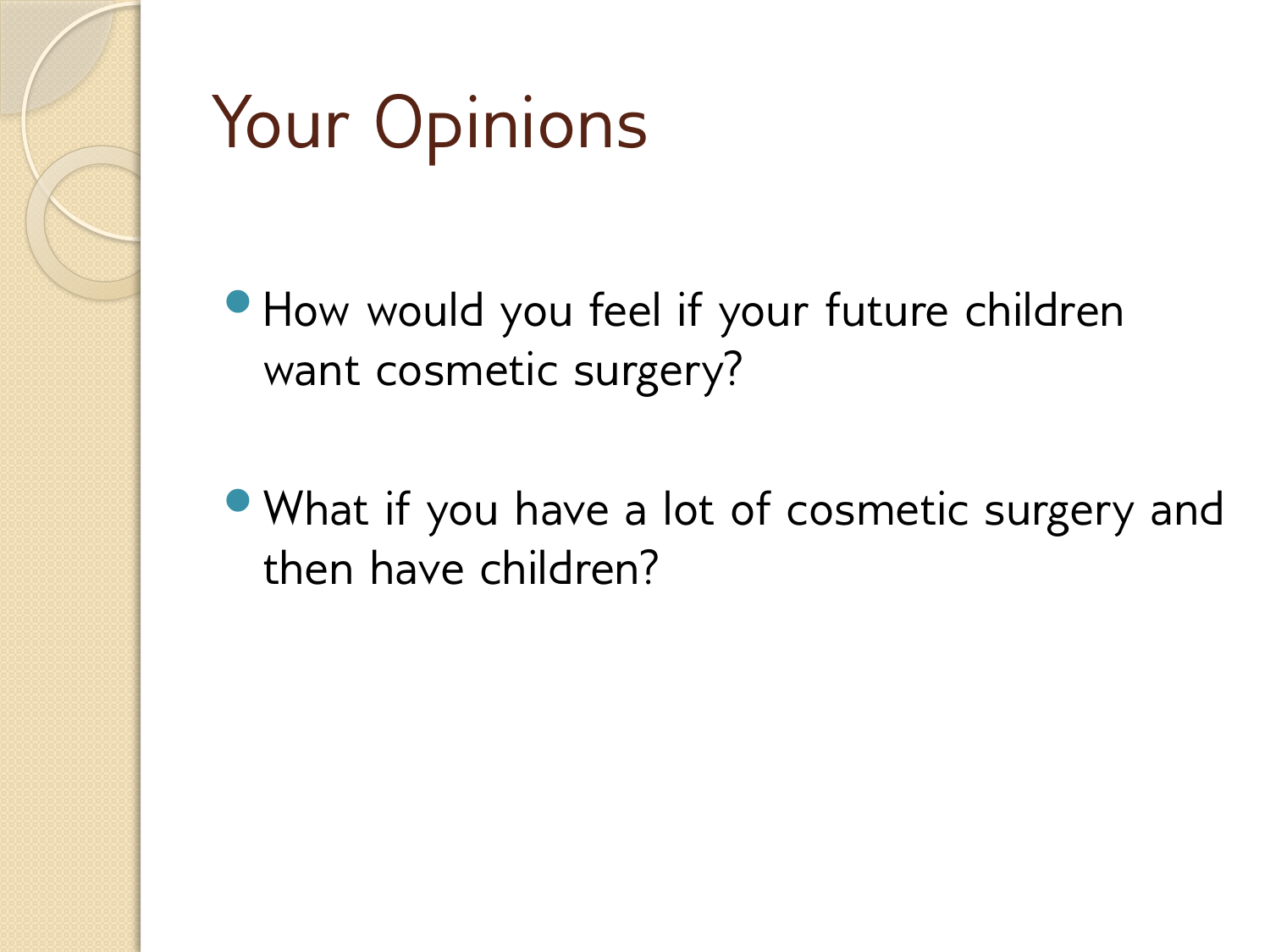

# Your Opinions

How would you feel if your future children want cosmetic surgery?

What if you have a lot of cosmetic surgery and then have children?